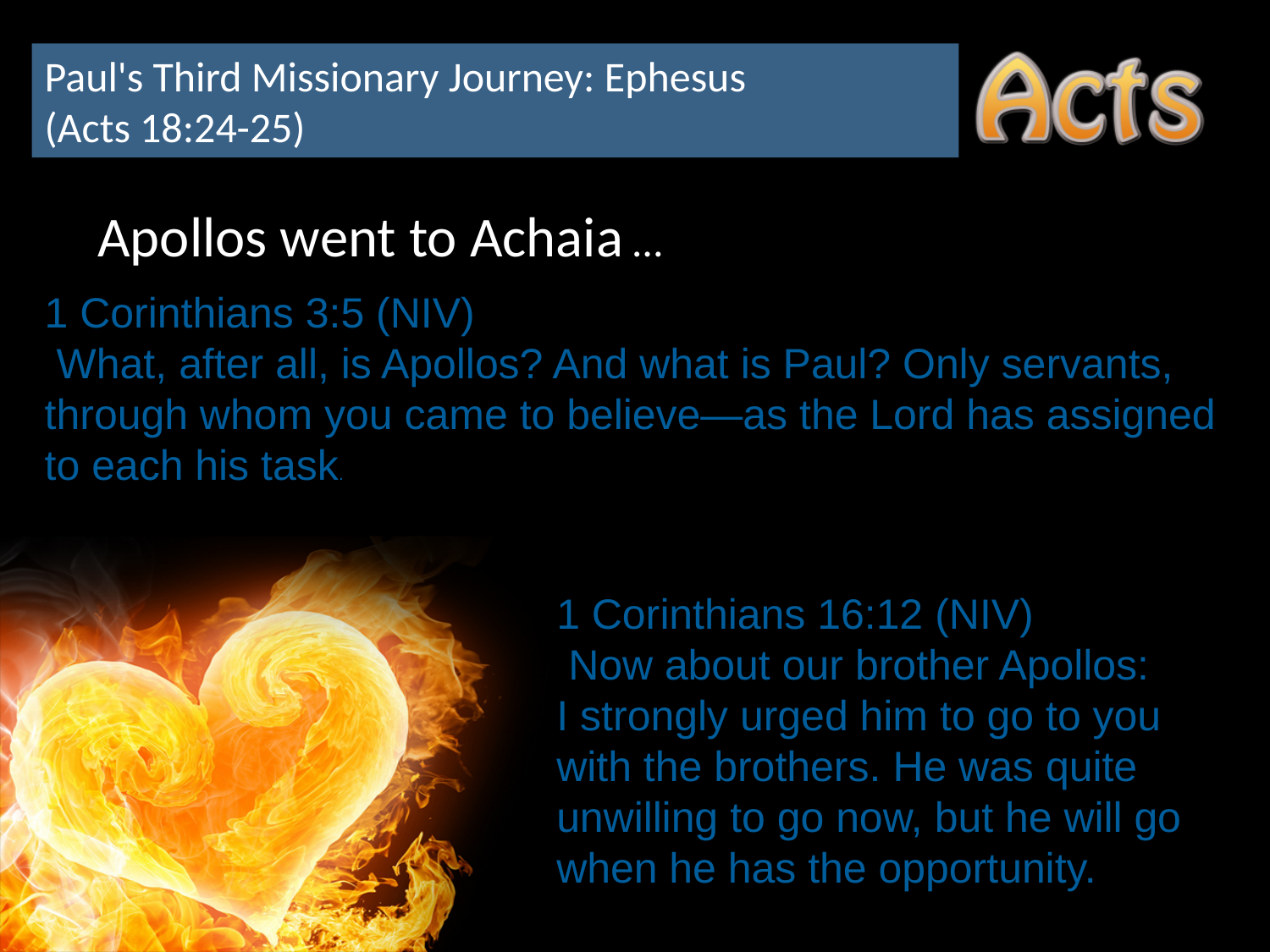

Paul's Third Missionary Journey: Ephesus
(Acts 18:24-25)
Apollos went to Achaia …
1 Corinthians 3:5 (NIV)
 What, after all, is Apollos? And what is Paul? Only servants, through whom you came to believe—as the Lord has assigned
to each his task.
1 Corinthians 16:12 (NIV)
 Now about our brother Apollos:
I strongly urged him to go to you
with the brothers. He was quite
unwilling to go now, but he will go
when he has the opportunity.